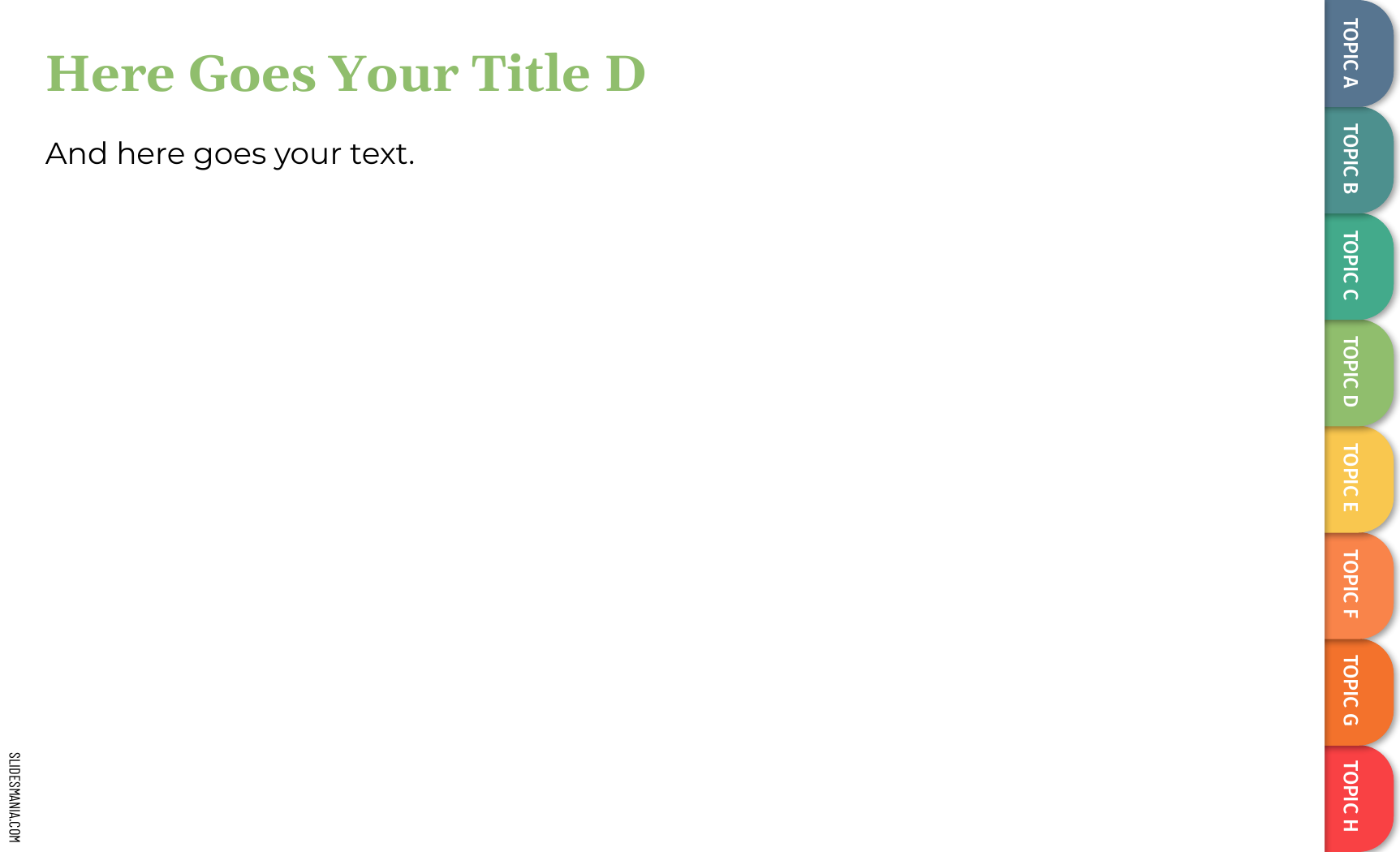

# Here Goes Your Title D
And here goes your text.